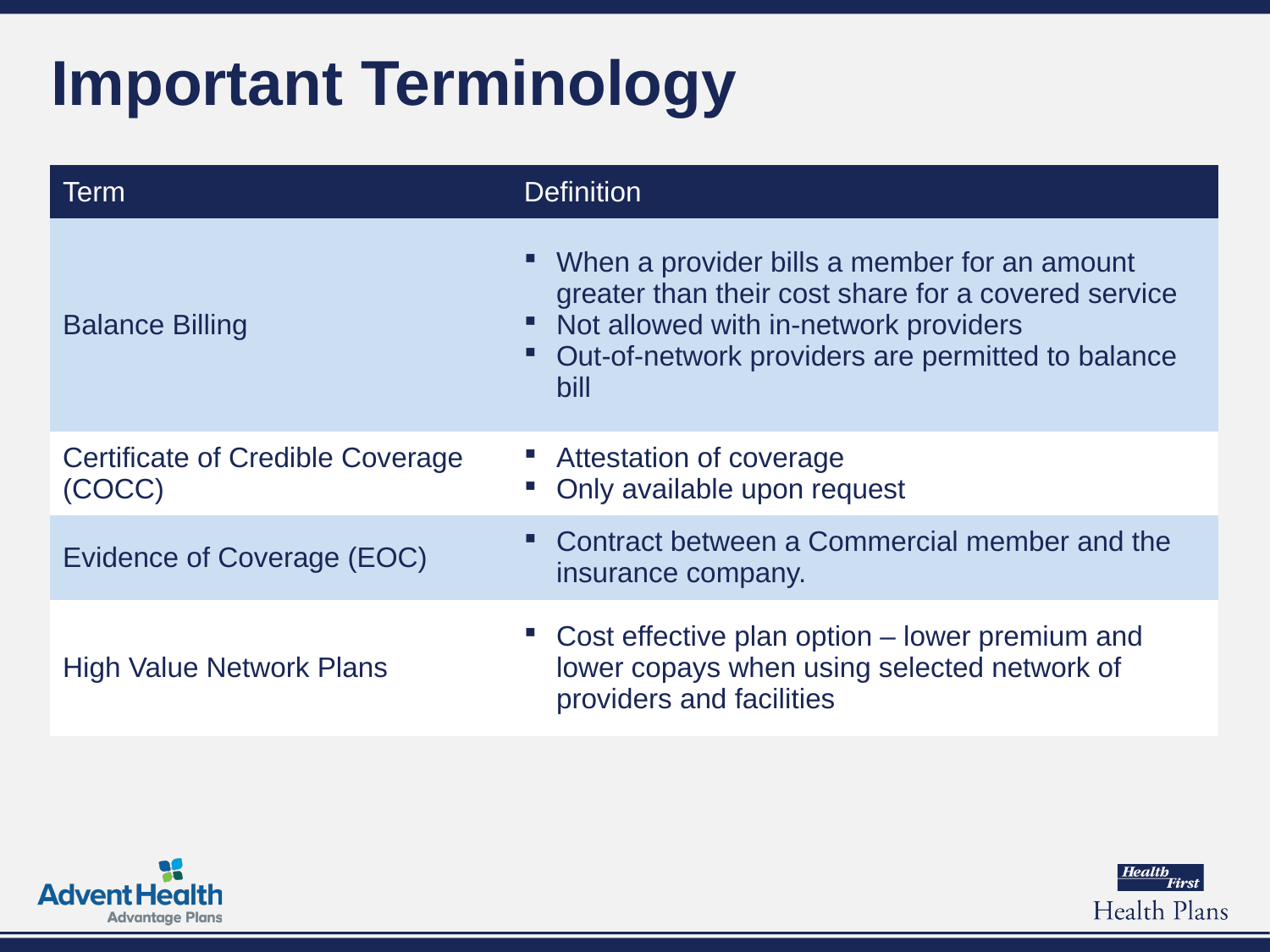

# Important Terminology
| Term | Definition |
| --- | --- |
| Balance Billing | When a provider bills a member for an amount greater than their cost share for a covered service Not allowed with in-network providers Out-of-network providers are permitted to balance bill |
| Certificate of Credible Coverage (COCC) | Attestation of coverage Only available upon request |
| Evidence of Coverage (EOC) | Contract between a Commercial member and the insurance company. |
| High Value Network Plans | Cost effective plan option – lower premium and lower copays when using selected network of providers and facilities |